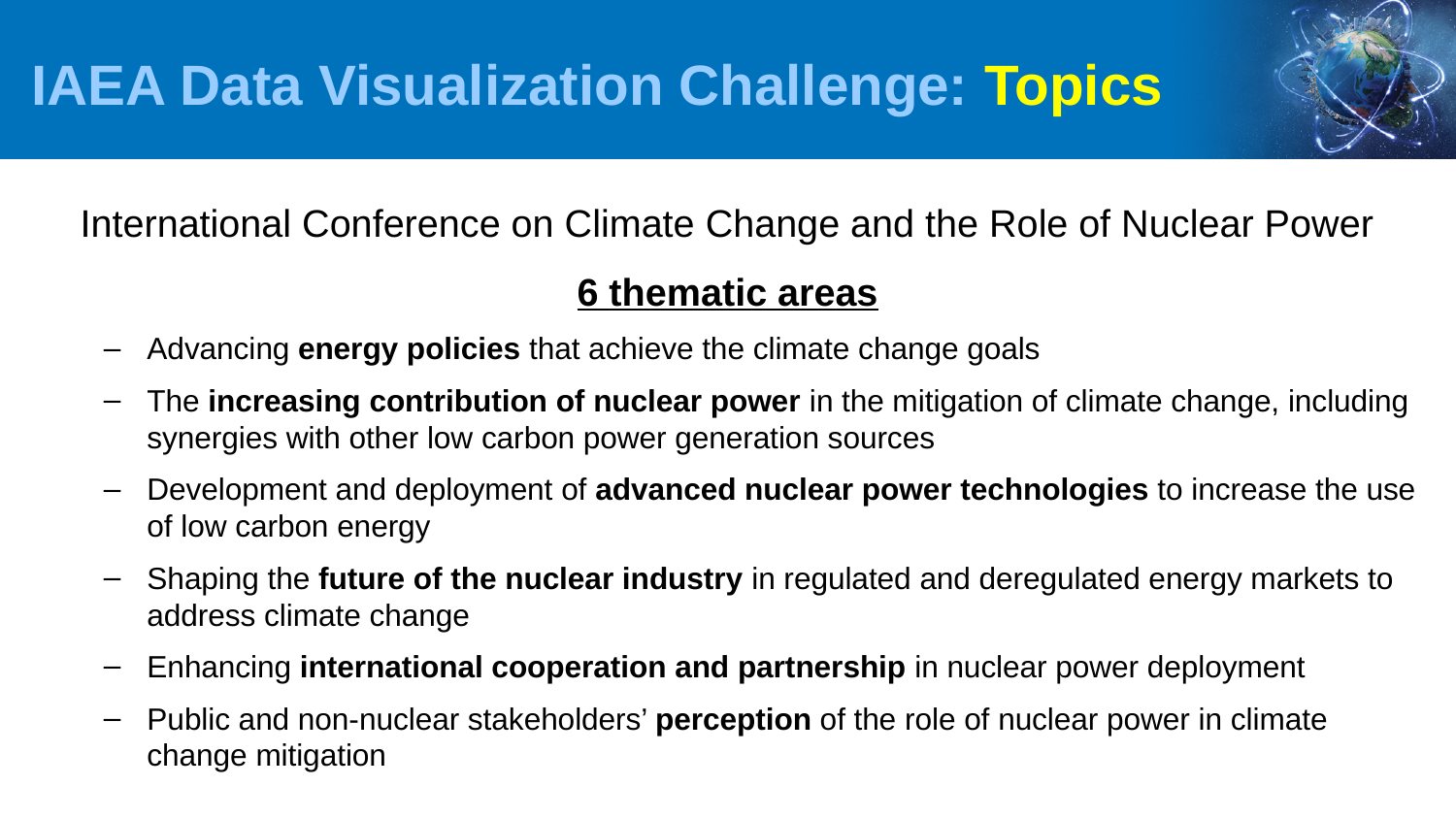

# IAEA Data Visualization Challenge: Topics
International Conference on Climate Change and the Role of Nuclear Power
6 thematic areas
Advancing energy policies that achieve the climate change goals
The increasing contribution of nuclear power in the mitigation of climate change, including synergies with other low carbon power generation sources
Development and deployment of advanced nuclear power technologies to increase the use of low carbon energy
Shaping the future of the nuclear industry in regulated and deregulated energy markets to address climate change
Enhancing international cooperation and partnership in nuclear power deployment
Public and non-nuclear stakeholders’ perception of the role of nuclear power in climate change mitigation